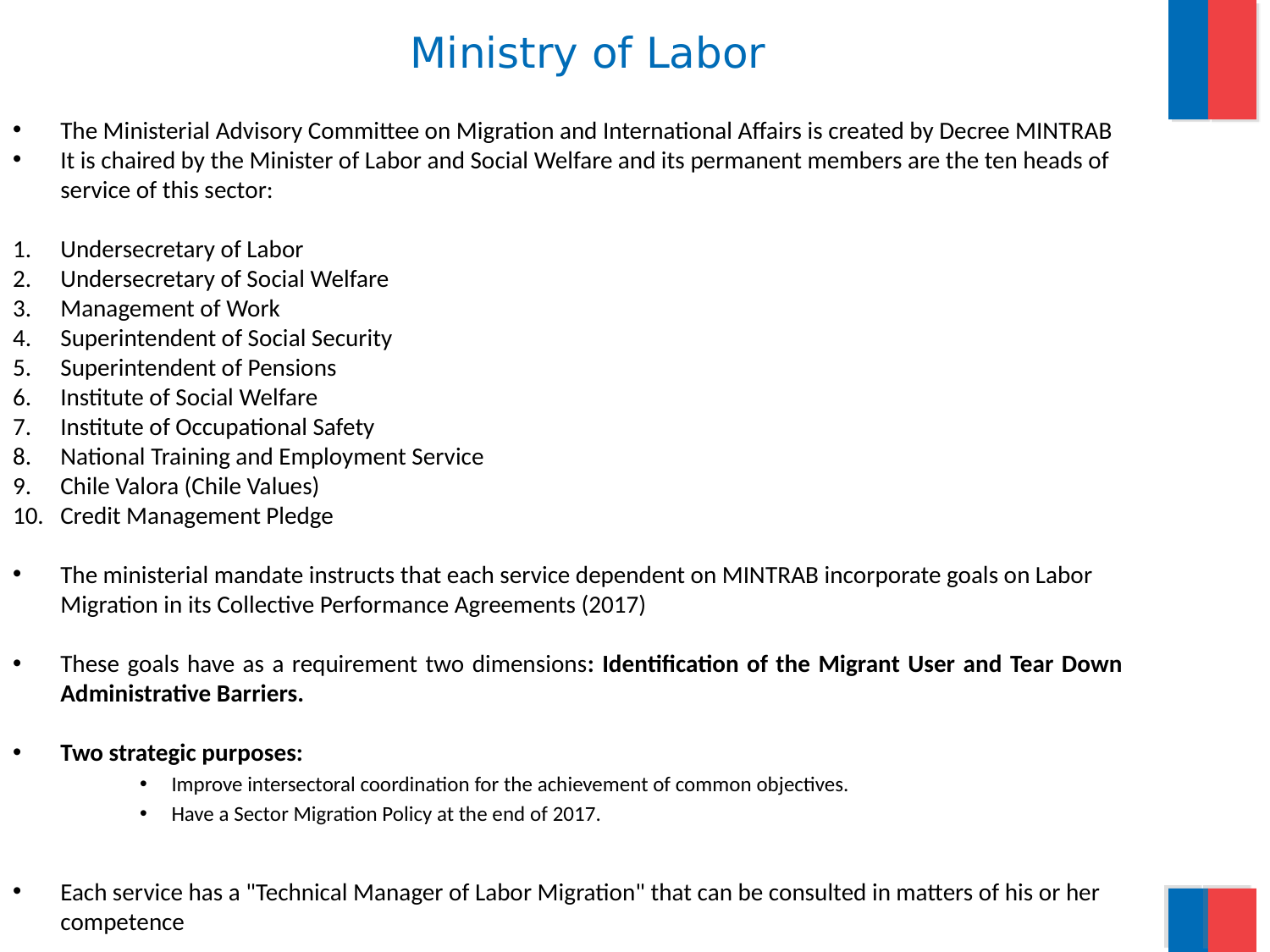

# Ministry of Labor

The Ministerial Advisory Committee on Migration and International Affairs is created by Decree MINTRAB
It is chaired by the Minister of Labor and Social Welfare and its permanent members are the ten heads of service of this sector:

Undersecretary of Labor
Undersecretary of Social Welfare
Management of Work
Superintendent of Social Security
Superintendent of Pensions
Institute of Social Welfare
Institute of Occupational Safety
National Training and Employment Service
Chile Valora (Chile Values)
Credit Management Pledge

The ministerial mandate instructs that each service dependent on MINTRAB incorporate goals on Labor Migration in its Collective Performance Agreements (2017)

These goals have as a requirement two dimensions: Identification of the Migrant User and Tear Down Administrative Barriers.

Two strategic purposes:
Improve intersectoral coordination for the achievement of common objectives.
Have a Sector Migration Policy at the end of 2017.

Each service has a "Technical Manager of Labor Migration" that can be consulted in matters of his or her competence